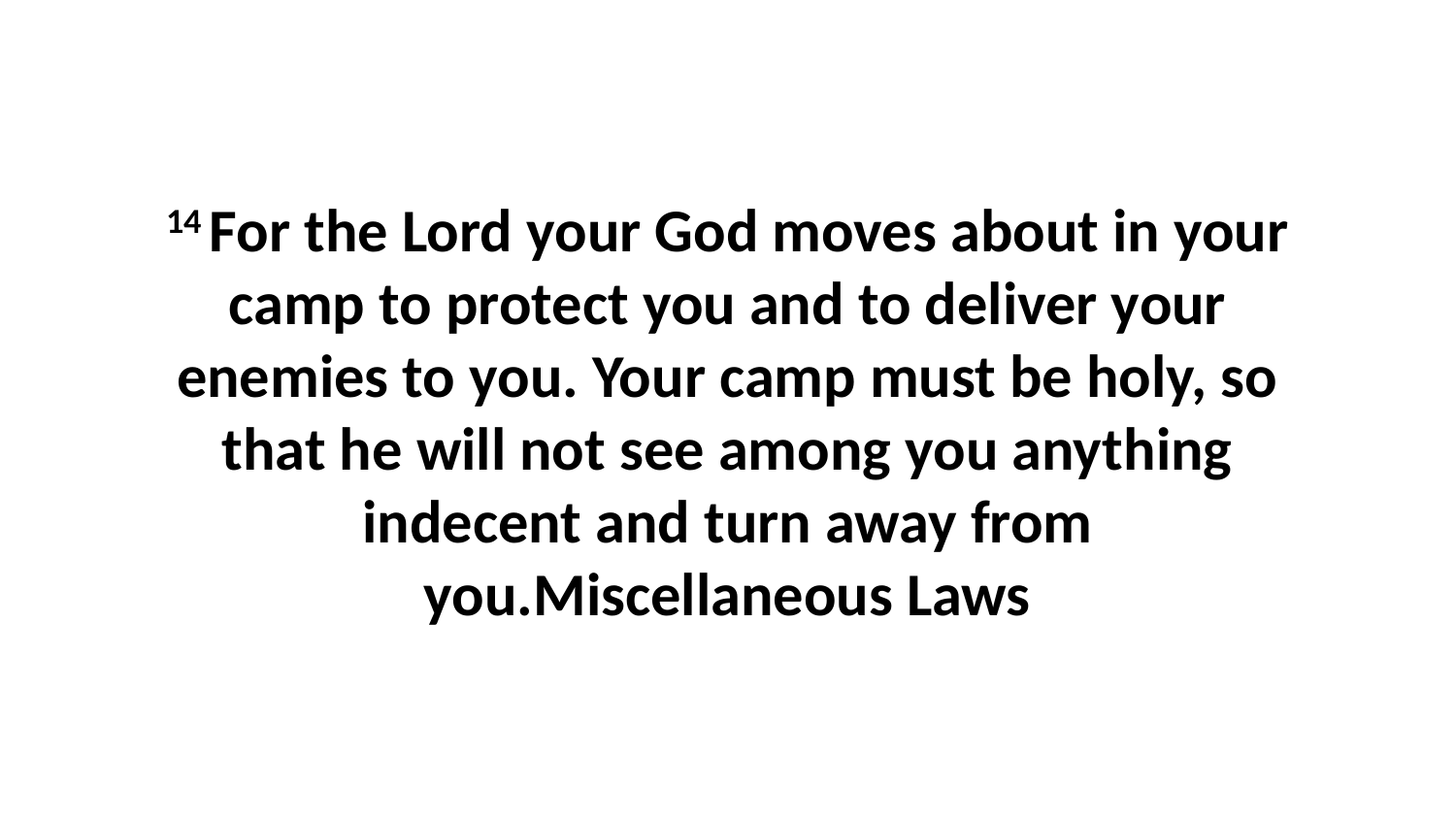

14 For the Lord your God moves about in your camp to protect you and to deliver your enemies to you. Your camp must be holy, so that he will not see among you anything indecent and turn away from you.Miscellaneous Laws